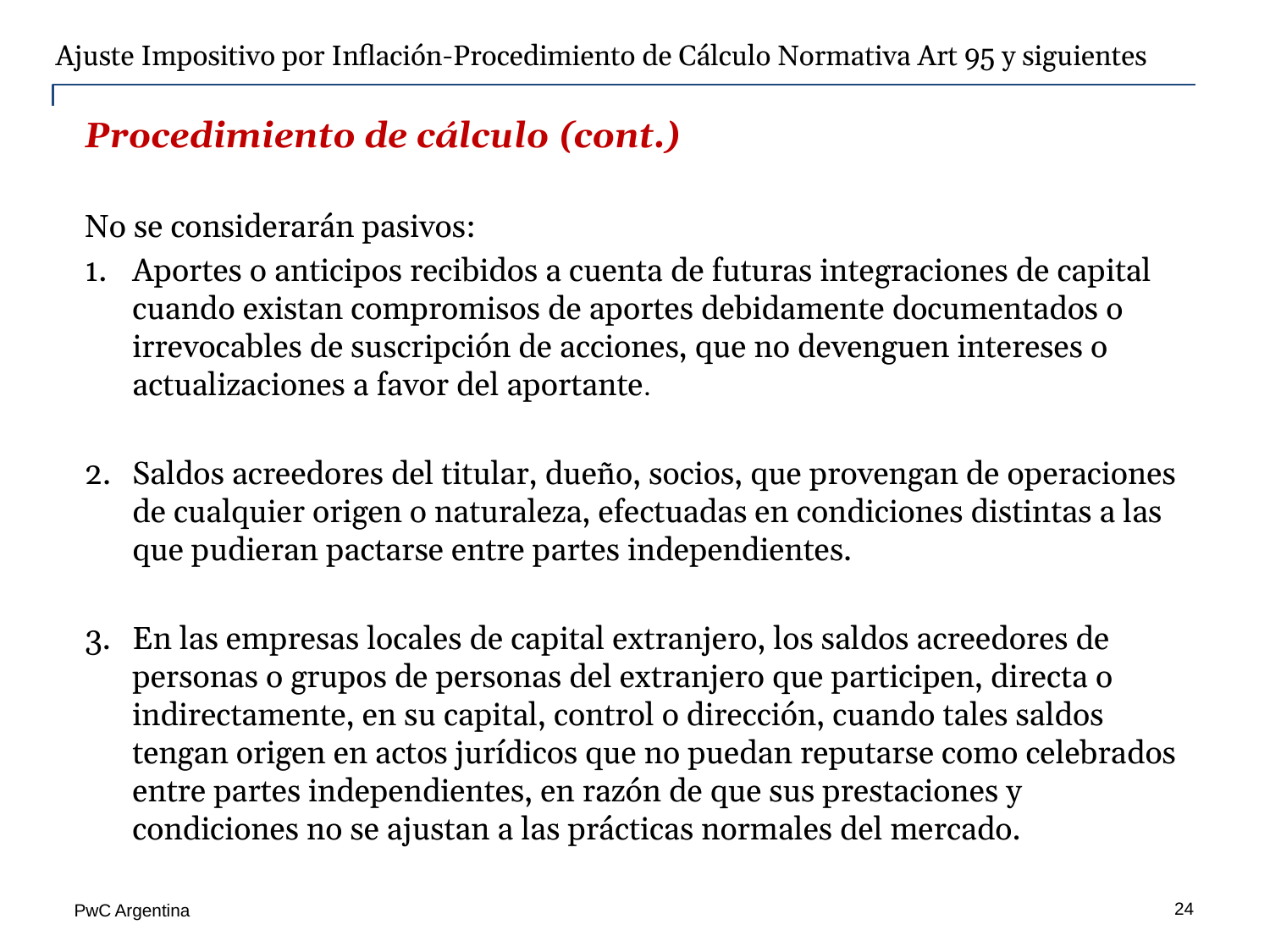

Ajuste Impositivo por Inflación-Procedimiento de Cálculo Normativa Art 95 y siguientes

Procedimiento de cálculo (cont.)

No se considerarán pasivos:
Aportes o anticipos recibidos a cuenta de futuras integraciones de capital cuando existan compromisos de aportes debidamente documentados o irrevocables de suscripción de acciones, que no devenguen intereses o actualizaciones a favor del aportante.

Saldos acreedores del titular, dueño, socios, que provengan de operaciones de cualquier origen o naturaleza, efectuadas en condiciones distintas a las que pudieran pactarse entre partes independientes.

En las empresas locales de capital extranjero, los saldos acreedores de personas o grupos de personas del extranjero que participen, directa o indirectamente, en su capital, control o dirección, cuando tales saldos tengan origen en actos jurídicos que no puedan reputarse como celebrados entre partes independientes, en razón de que sus prestaciones y condiciones no se ajustan a las prácticas normales del mercado.

24